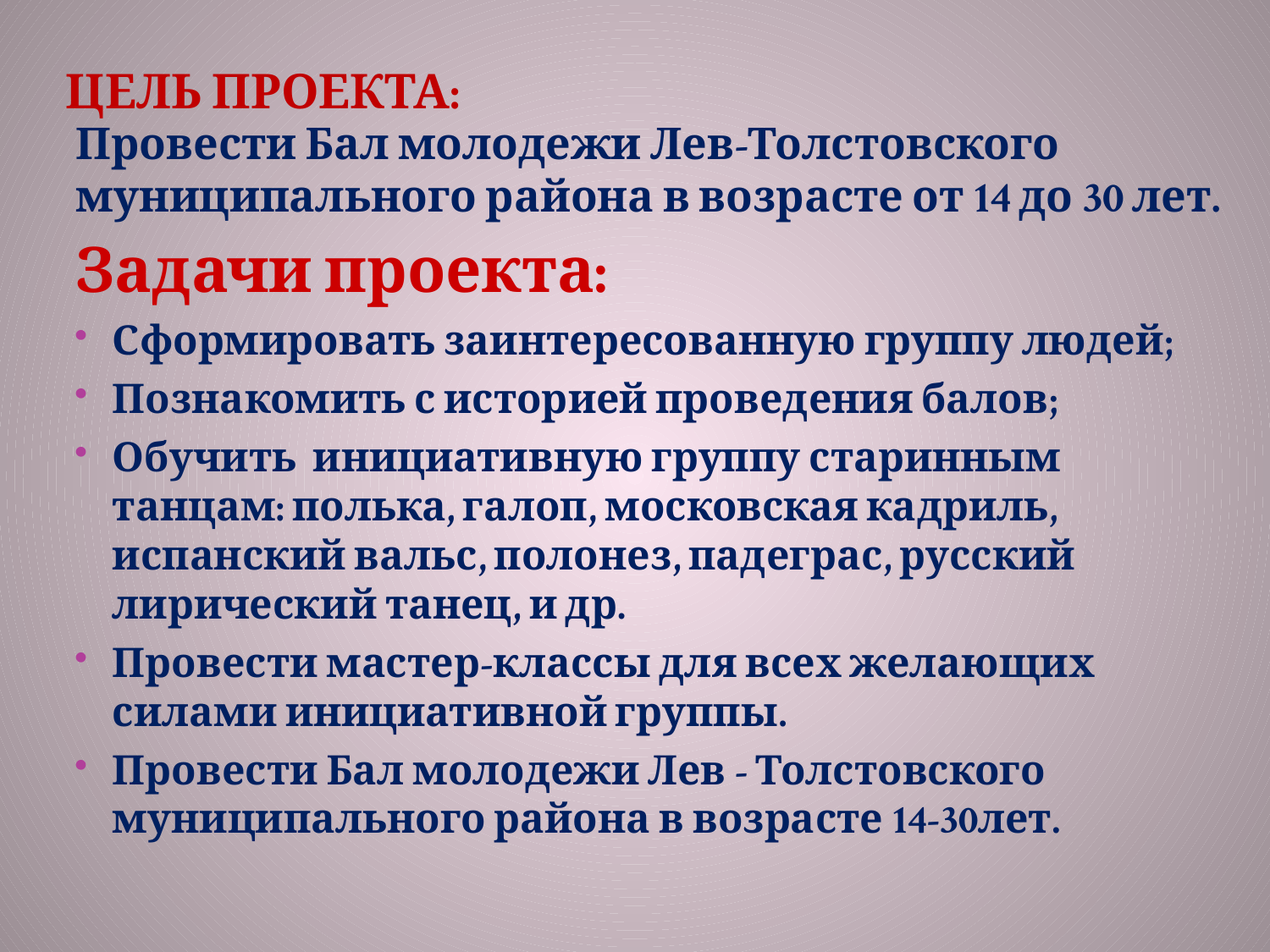

# Цель проекта:
Провести Бал молодежи Лев-Толстовского муниципального района в возрасте от 14 до 30 лет.
Задачи проекта:
Сформировать заинтересованную группу людей;
Познакомить с историей проведения балов;
Обучить  инициативную группу старинным танцам: полька, галоп, московская кадриль, испанский вальс, полонез, падеграс, русский лирический танец, и др.
Провести мастер-классы для всех желающих силами инициативной группы.
Провести Бал молодежи Лев - Толстовского муниципального района в возрасте 14-30лет.